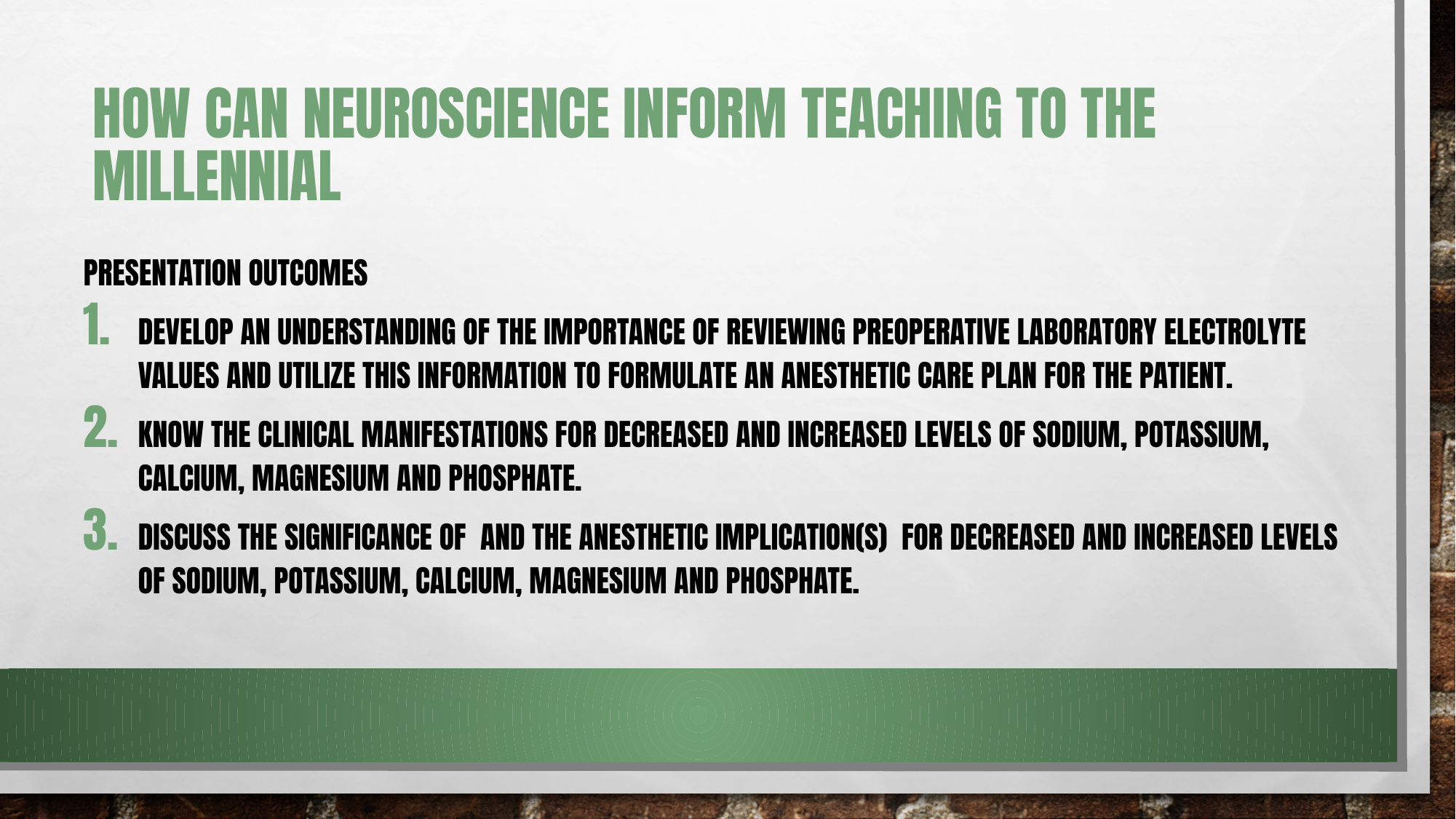

# How can neuroscience inform teaching to the millennial

Presentation Outcomes
Develop an understanding of the importance of reviewing preoperative laboratory electrolyte values and utilize this information to formulate an anesthetic care plan for the patient.
Know the clinical manifestations for decreased and increased levels of sodium, potassium, calcium, magnesium and phosphate.
Discuss the significance of  and the anesthetic implication(s)  for decreased and increased levels of sodium, potassium, calcium, magnesium and phosphate.